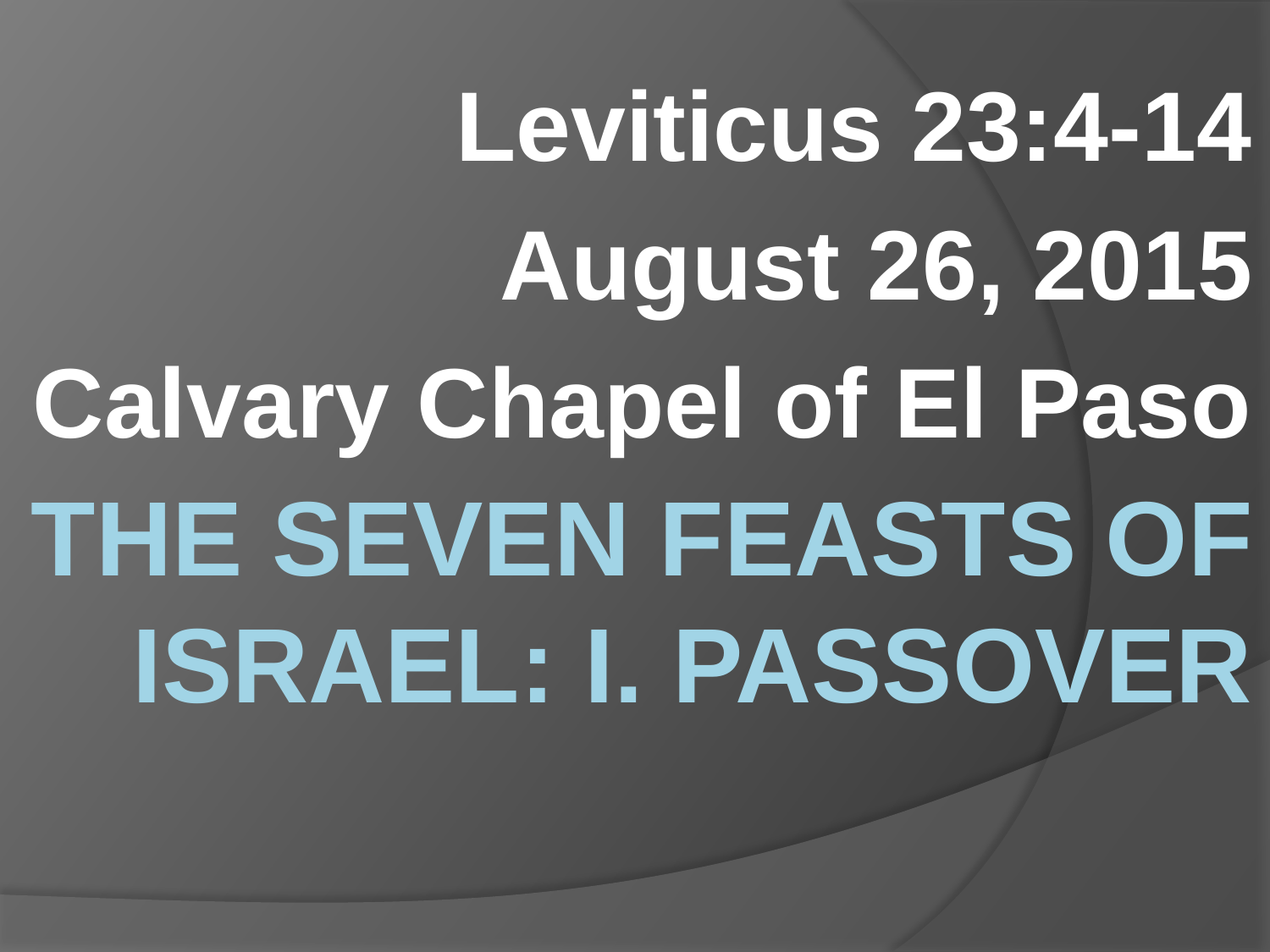

Leviticus 23:4-14
August 26, 2015
Calvary Chapel of El Paso
# The Seven Feasts of Israel: I. Passover